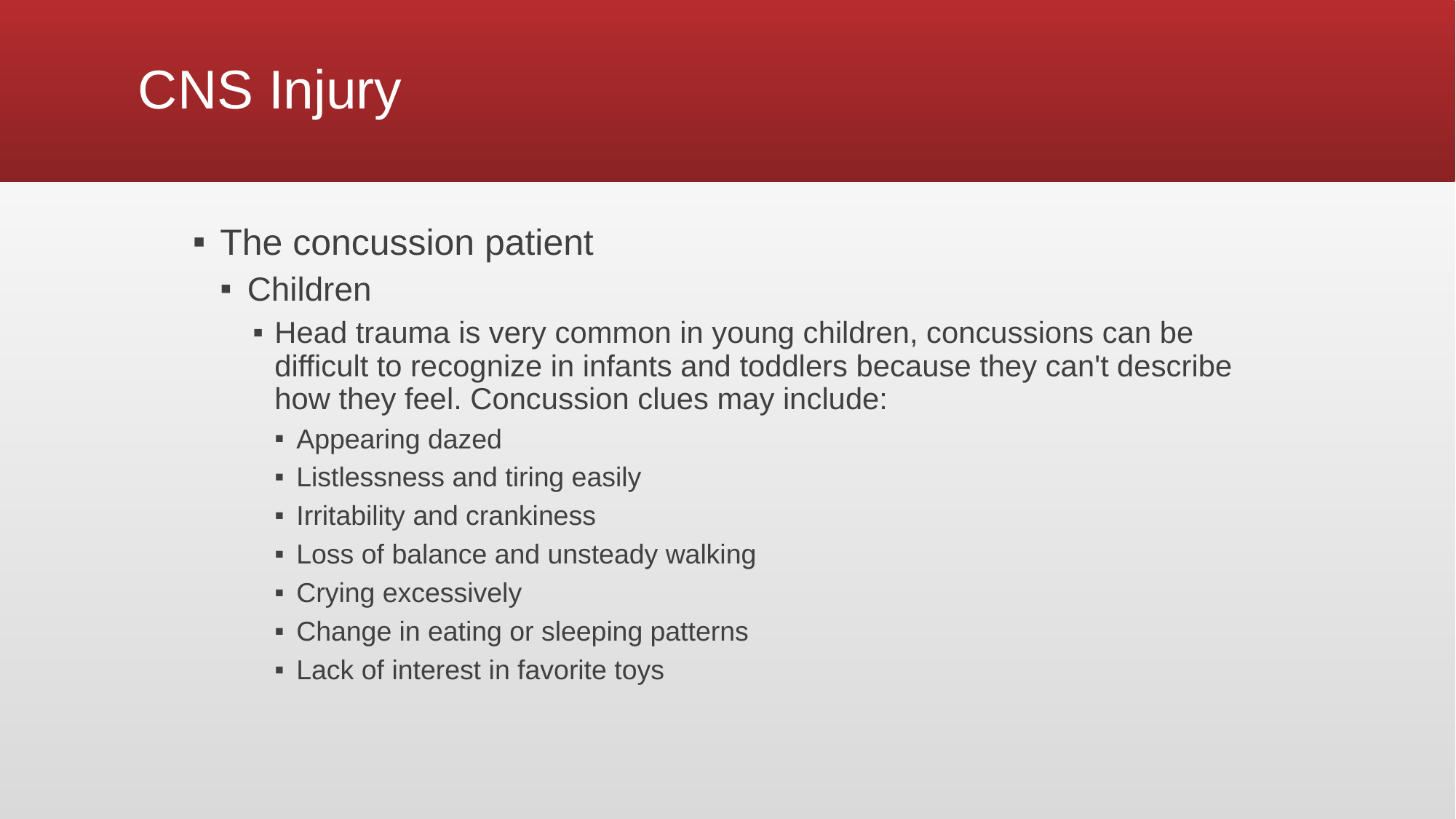

# CNS Injury
The concussion patient
Children
Head trauma is very common in young children, concussions can be difficult to recognize in infants and toddlers because they can't describe how they feel. Concussion clues may include:
Appearing dazed
Listlessness and tiring easily
Irritability and crankiness
Loss of balance and unsteady walking
Crying excessively
Change in eating or sleeping patterns
Lack of interest in favorite toys